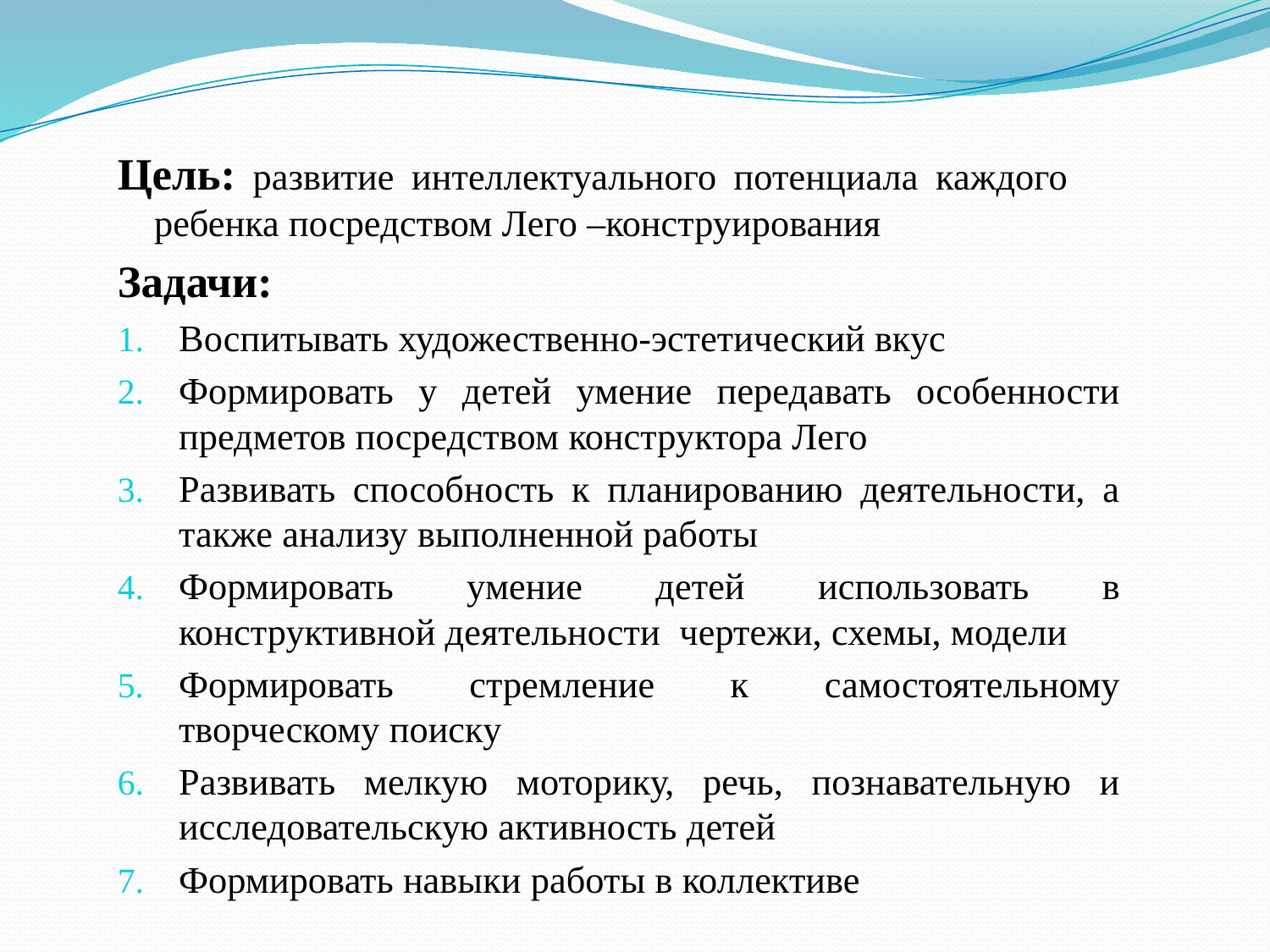

Цель: развитие интеллектуального потенциала каждого    ребенка посредством Лего –конструирования
Задачи:
Воспитывать художественно-эстетический вкус
Формировать у детей умение передавать особенности предметов посредством конструктора Лего
Развивать способность к планированию деятельности, а также анализу выполненной работы
Формировать умение детей использовать в конструктивной деятельности  чертежи, схемы, модели
Формировать стремление к самостоятельному творческому поиску
Развивать мелкую моторику, речь, познавательную и исследовательскую активность детей
Формировать навыки работы в коллективе